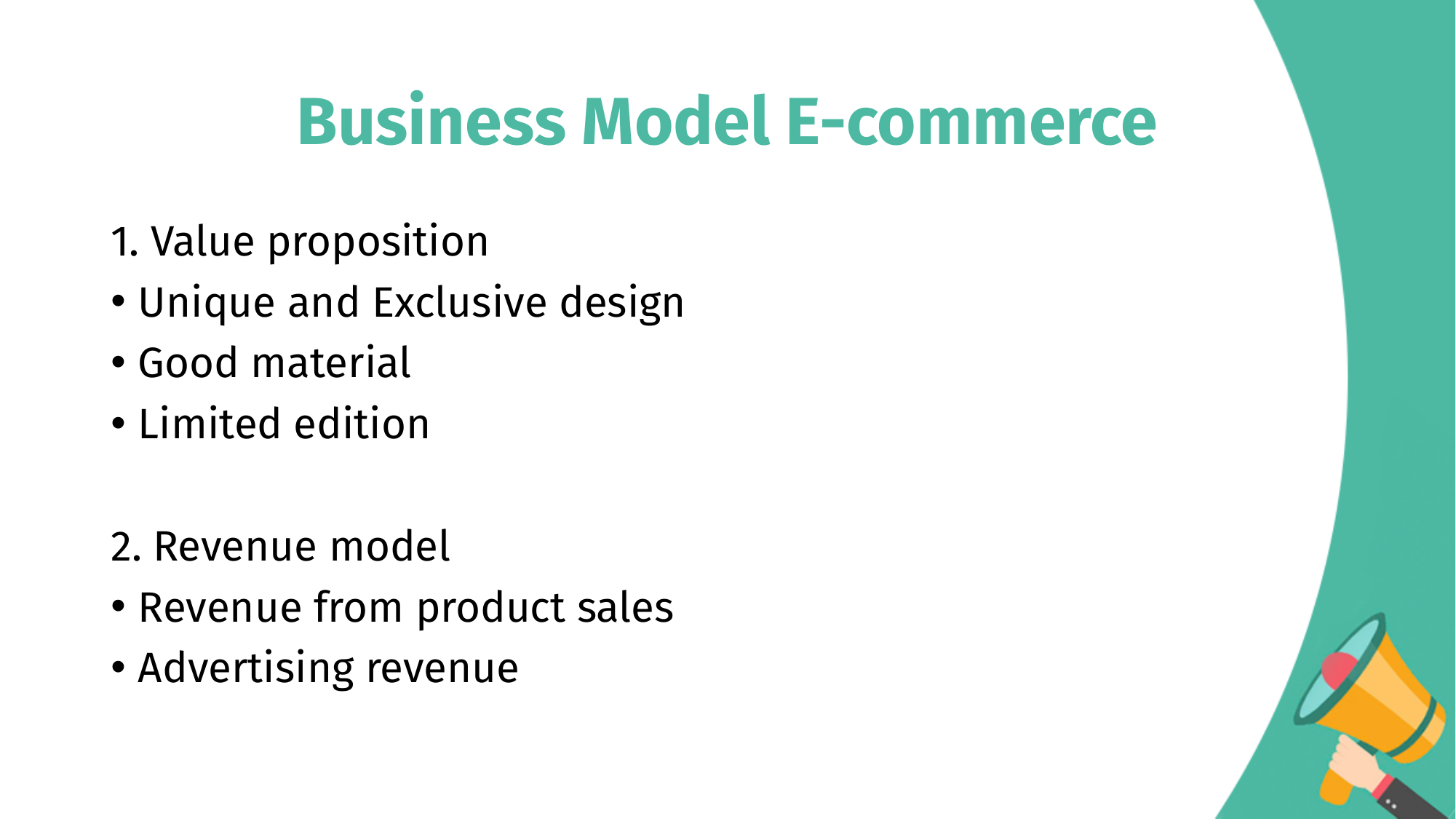

# Business Model E-commerce
1. Value proposition
Unique and Exclusive design
Good material
Limited edition

2. Revenue model
Revenue from product sales
Advertising revenue